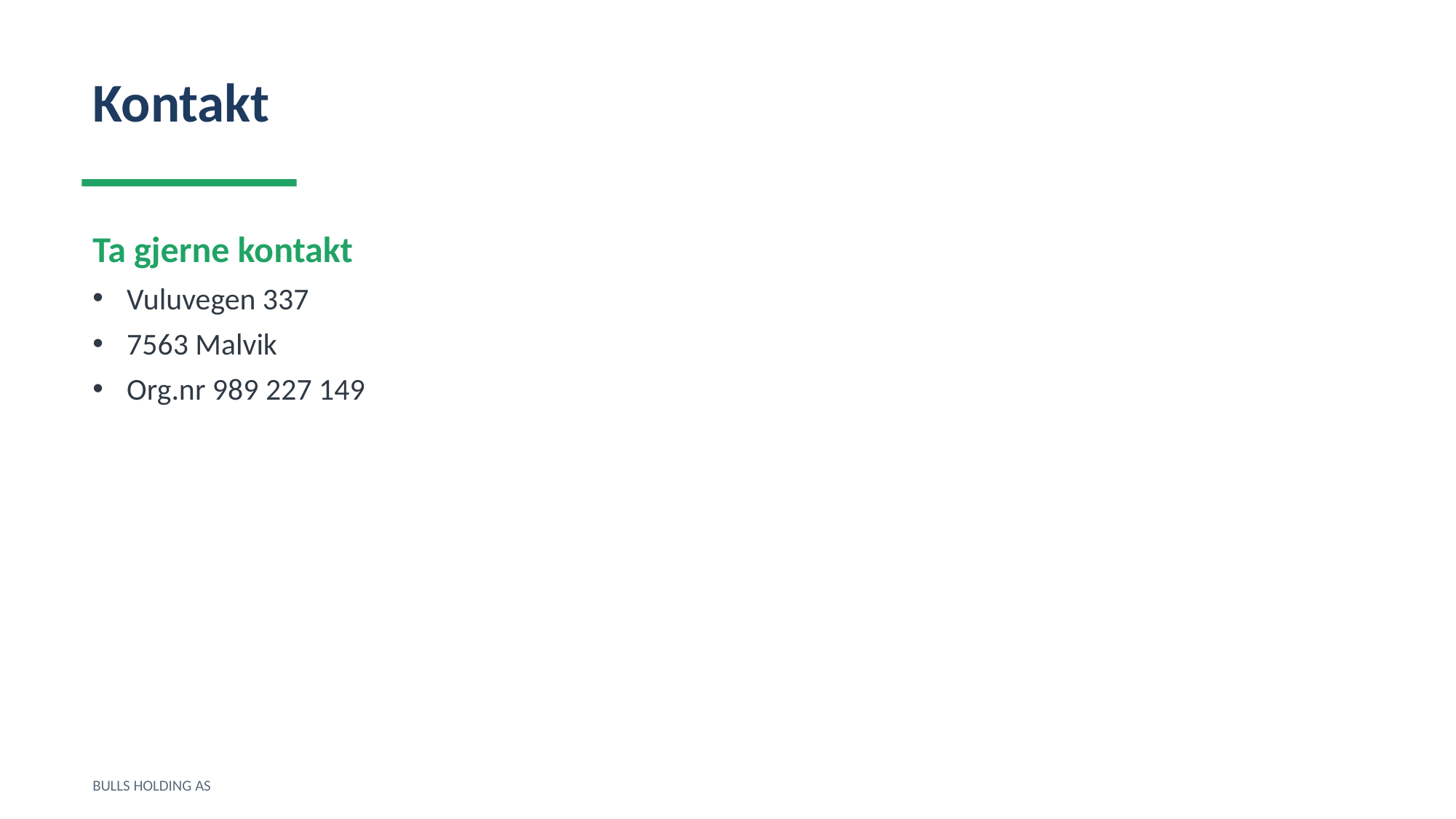

Kontakt

Ta gjerne kontakt
Vuluvegen 337
7563 Malvik
Org.nr 989 227 149
BULLS HOLDING AS